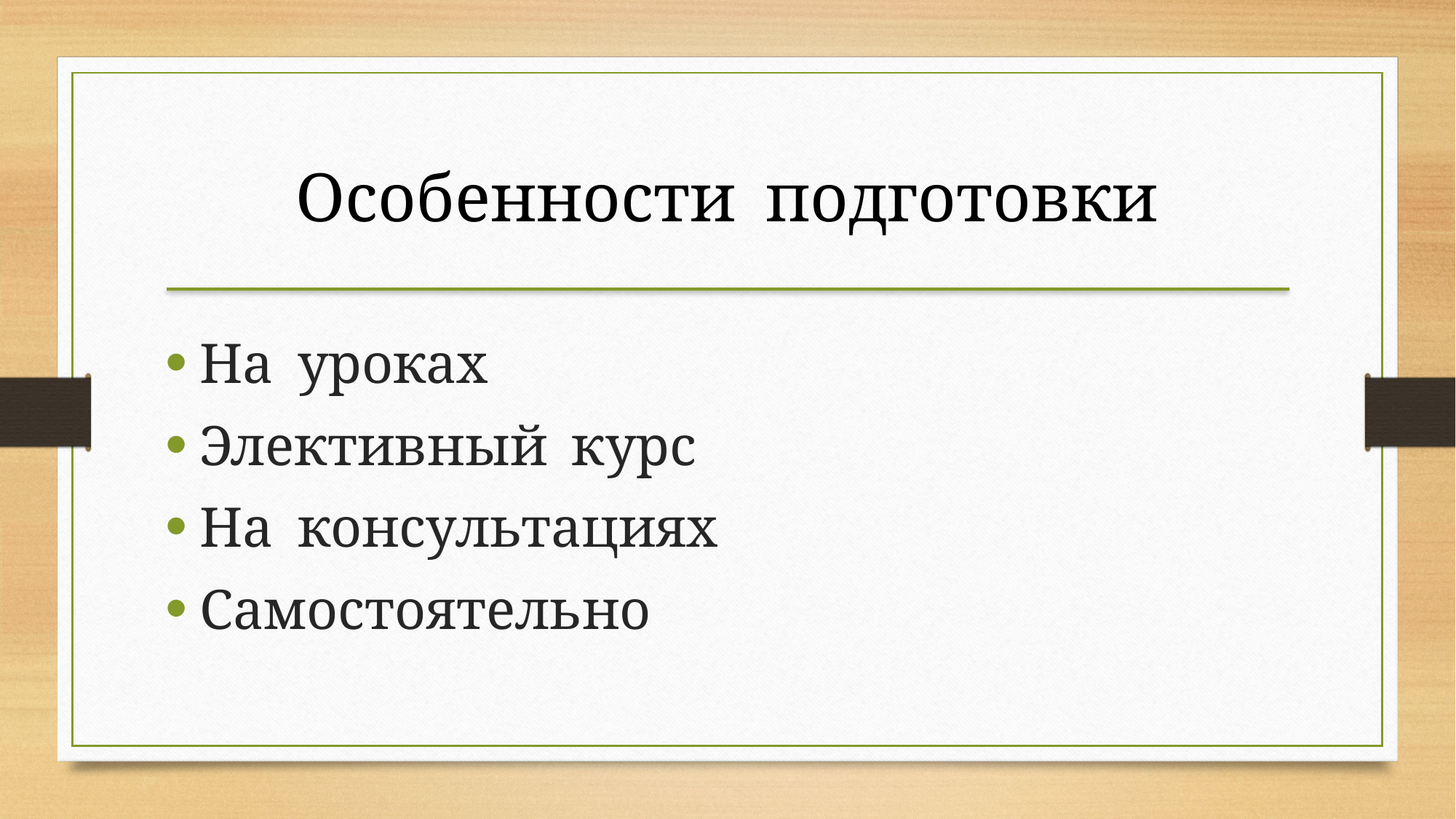

# Особенности  подготовки
На  уроках
Элективный  курс
На  консультациях
Самостоятельно